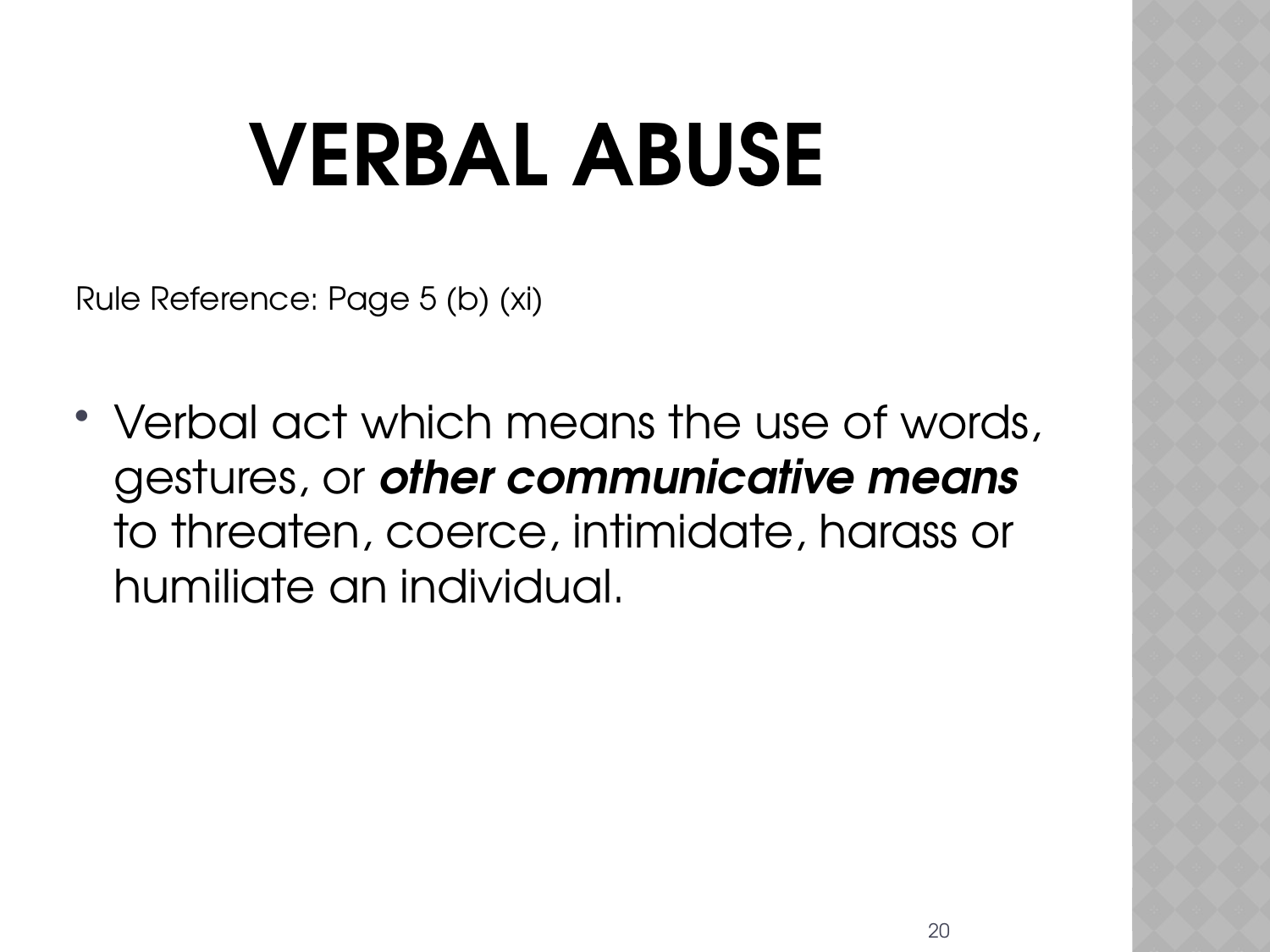

# Verbal Abuse

Rule Reference: Page 5 (b) (xi)

Verbal act which means the use of words, gestures, or other communicative means to threaten, coerce, intimidate, harass or humiliate an individual.
20